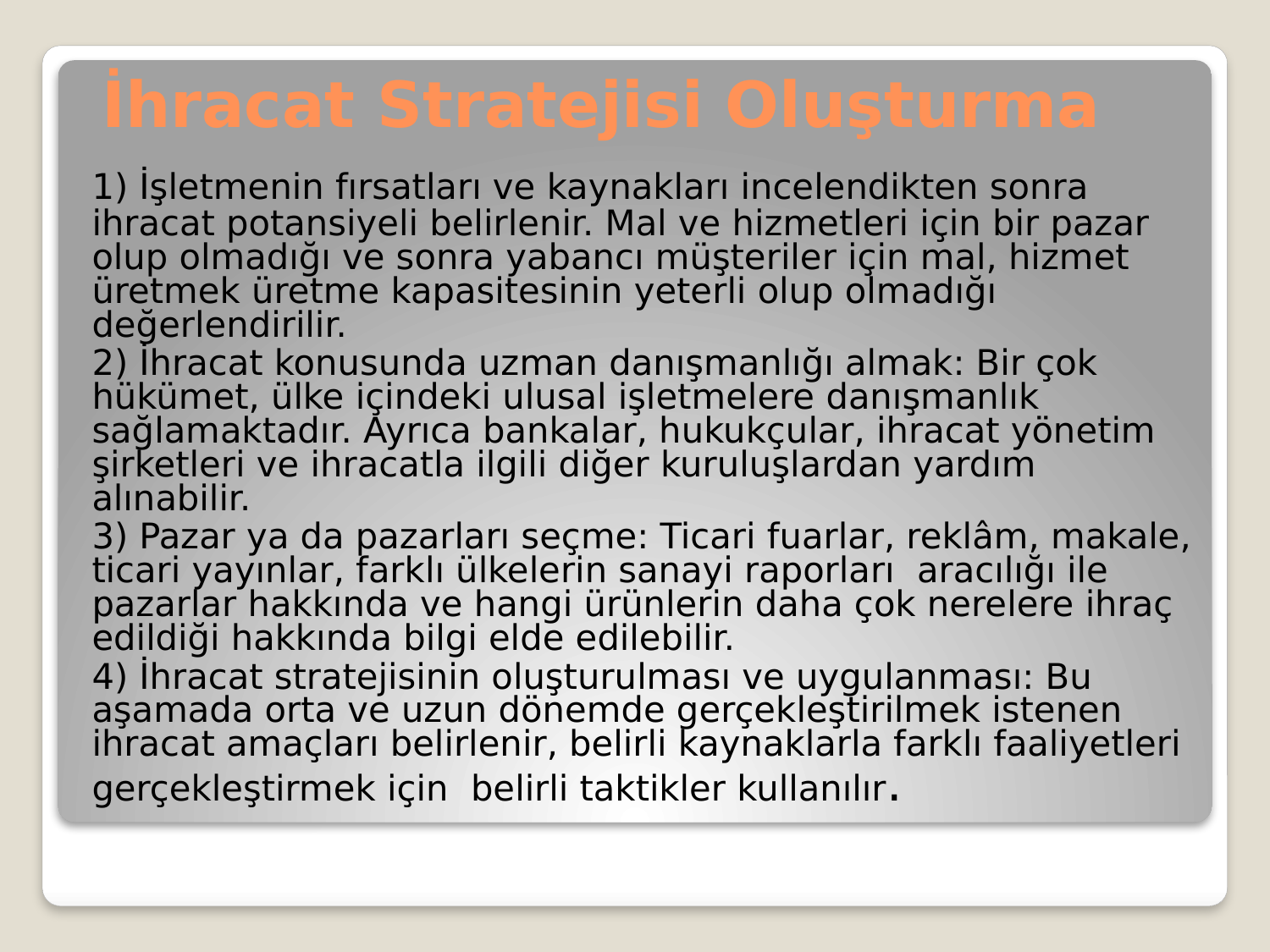

# İhracat Stratejisi Oluşturma
	1) İşletmenin fırsatları ve kaynakları incelendikten sonra ihracat potansiyeli belirlenir. Mal ve hizmetleri için bir pazar olup olmadığı ve sonra yabancı müşteriler için mal, hizmet üretmek üretme kapasitesinin yeterli olup olmadığı değerlendirilir.
	2) İhracat konusunda uzman danışmanlığı almak: Bir çok hükümet, ülke içindeki ulusal işletmelere danışmanlık sağlamaktadır. Ayrıca bankalar, hukukçular, ihracat yönetim şirketleri ve ihracatla ilgili diğer kuruluşlardan yardım alınabilir.
	3) Pazar ya da pazarları seçme: Ticari fuarlar, reklâm, makale, ticari yayınlar, farklı ülkelerin sanayi raporları  aracılığı ile pazarlar hakkında ve hangi ürünlerin daha çok nerelere ihraç edildiği hakkında bilgi elde edilebilir.
	4) İhracat stratejisinin oluşturulması ve uygulanması: Bu aşamada orta ve uzun dönemde gerçekleştirilmek istenen ihracat amaçları belirlenir, belirli kaynaklarla farklı faaliyetleri gerçekleştirmek için  belirli taktikler kullanılır.